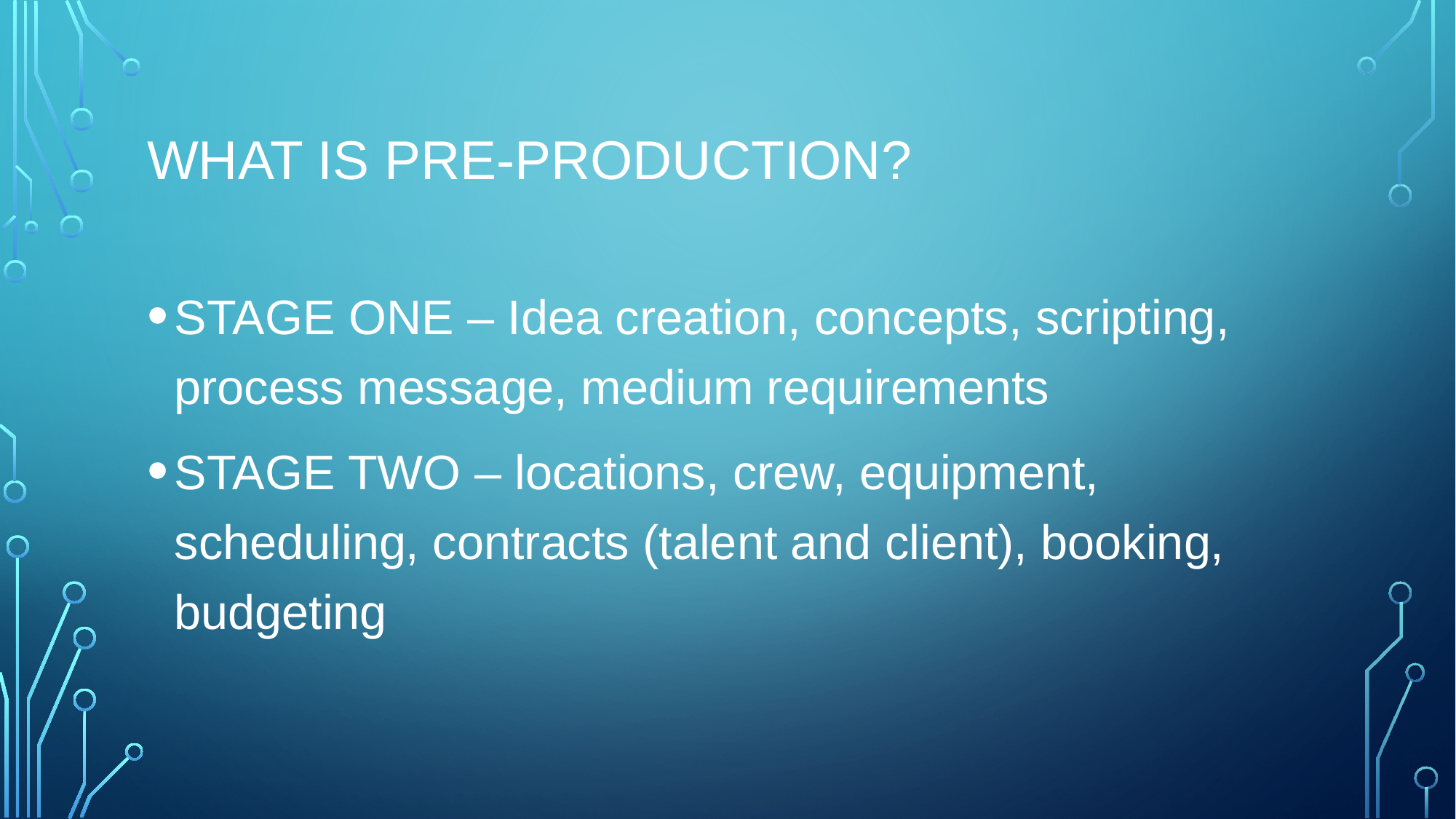

# What is pre-production?
STAGE ONE – Idea creation, concepts, scripting, process message, medium requirements
STAGE TWO – locations, crew, equipment, scheduling, contracts (talent and client), booking, budgeting